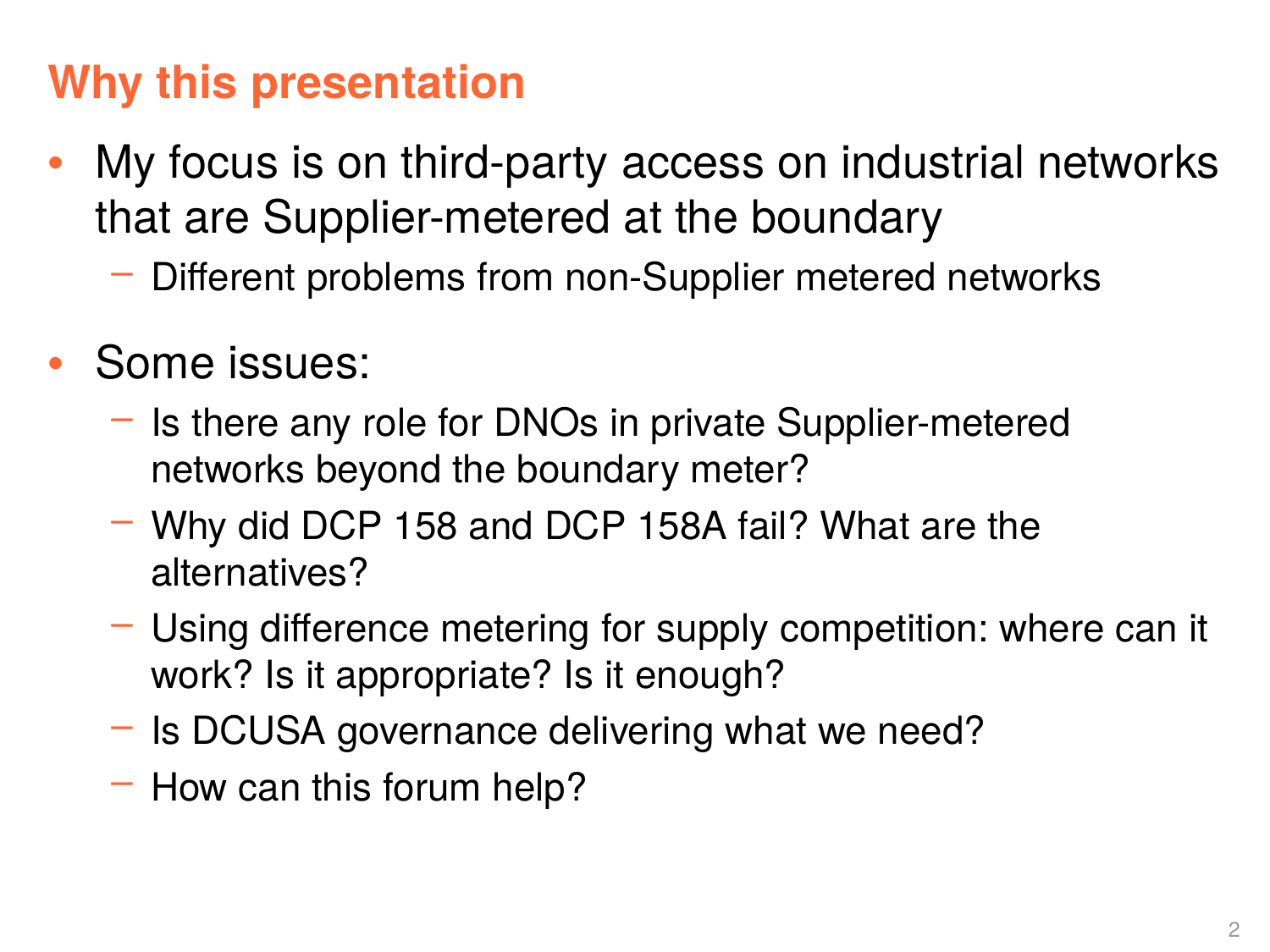

# Why this presentation
My focus is on third-party access on industrial networks that are Supplier-metered at the boundary
Different problems from non-Supplier metered networks
Some issues:
Is there any role for DNOs in private Supplier-metered networks beyond the boundary meter?
Why did DCP 158 and DCP 158A fail? What are the alternatives?
Using difference metering for supply competition: where can it work? Is it appropriate? Is it enough?
Is DCUSA governance delivering what we need?
How can this forum help?
 2